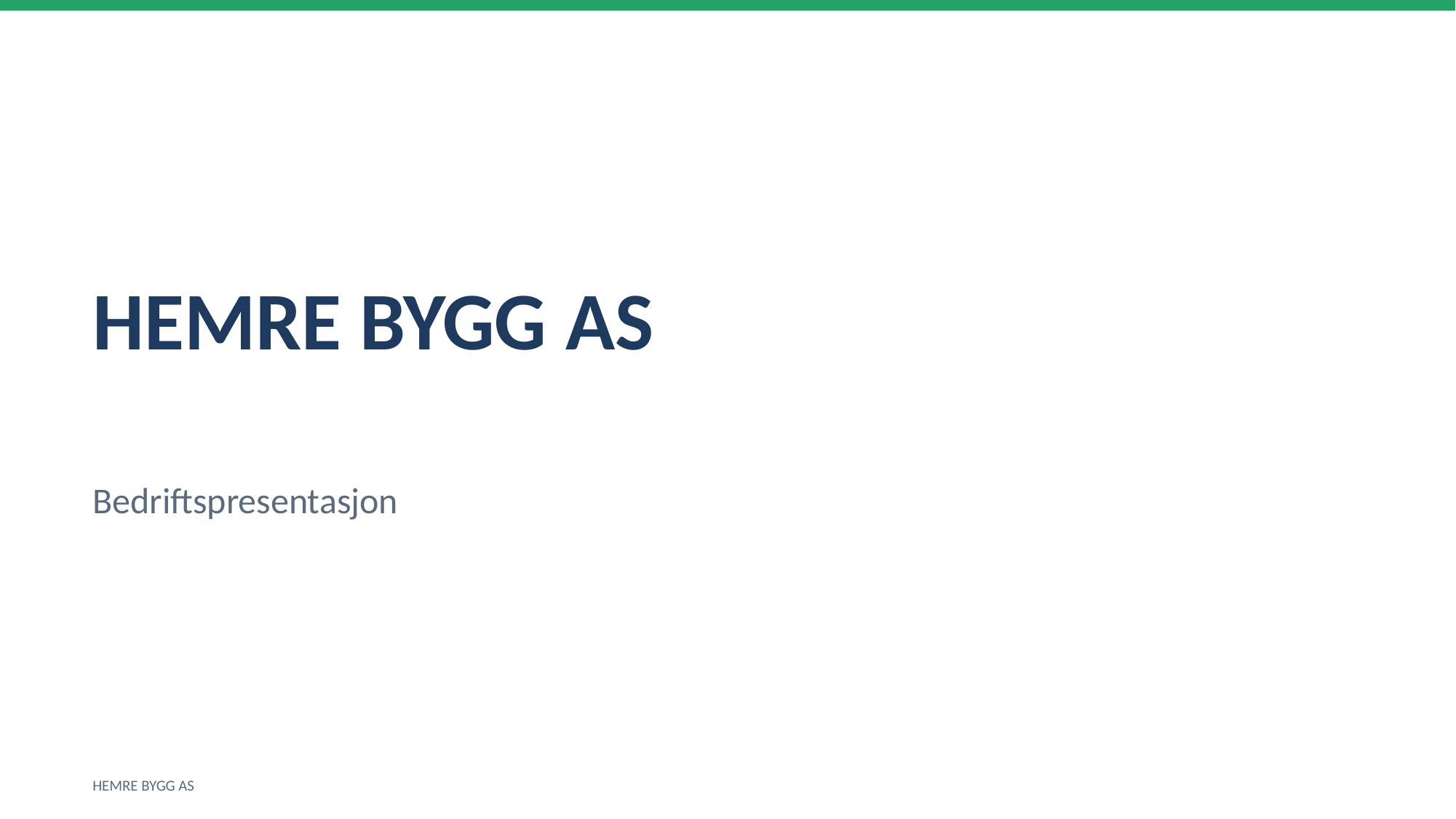

HEMRE BYGG AS
Bedriftspresentasjon
HEMRE BYGG AS